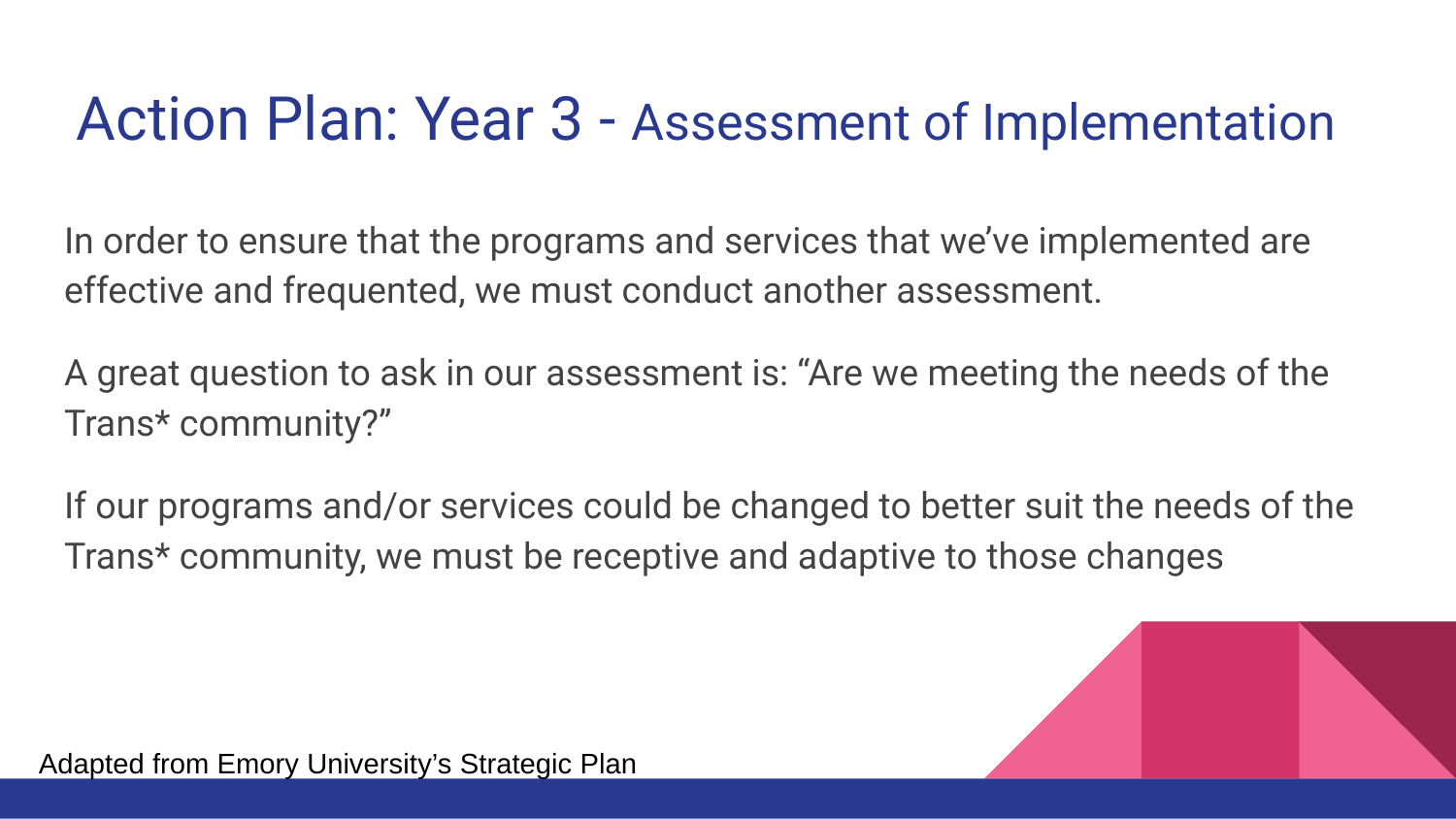

# Action Plan: Year 3 - Assessment of Implementation
In order to ensure that the programs and services that we’ve implemented are effective and frequented, we must conduct another assessment.
A great question to ask in our assessment is: “Are we meeting the needs of the Trans* community?”
If our programs and/or services could be changed to better suit the needs of the Trans* community, we must be receptive and adaptive to those changes
Adapted from Emory University’s Strategic Plan